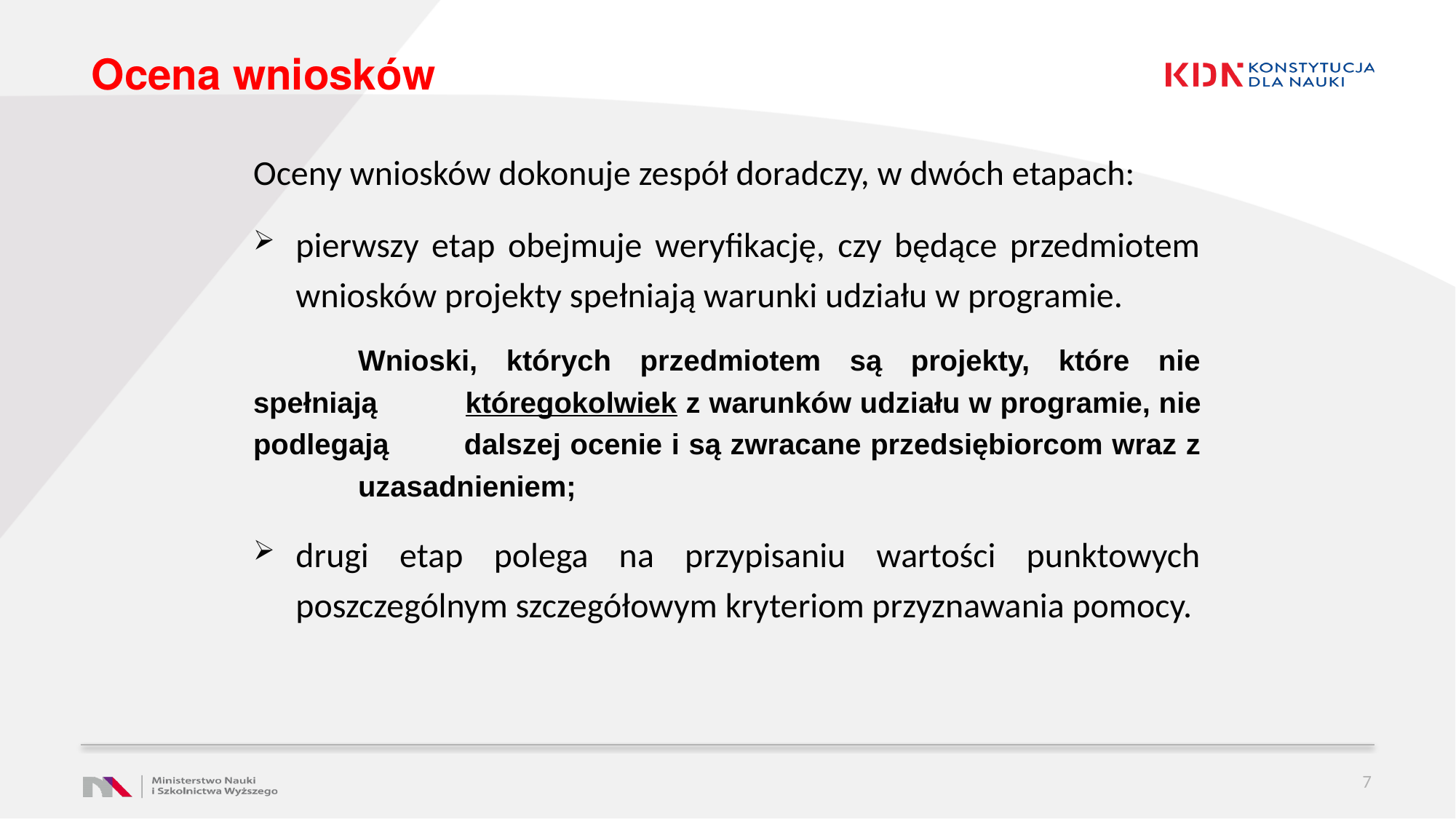

# Ocena wniosków
Oceny wniosków dokonuje zespół doradczy, w dwóch etapach:
pierwszy etap obejmuje weryfikację, czy będące przedmiotem wniosków projekty spełniają warunki udziału w programie.
	Wnioski, których przedmiotem są projekty, które nie spełniają   	któregokolwiek z warunków udziału w programie, nie podlegają 	dalszej ocenie i są zwracane przedsiębiorcom wraz z 	uzasadnieniem;
drugi etap polega na przypisaniu wartości punktowych poszczególnym szczegółowym kryteriom przyznawania pomocy.

7